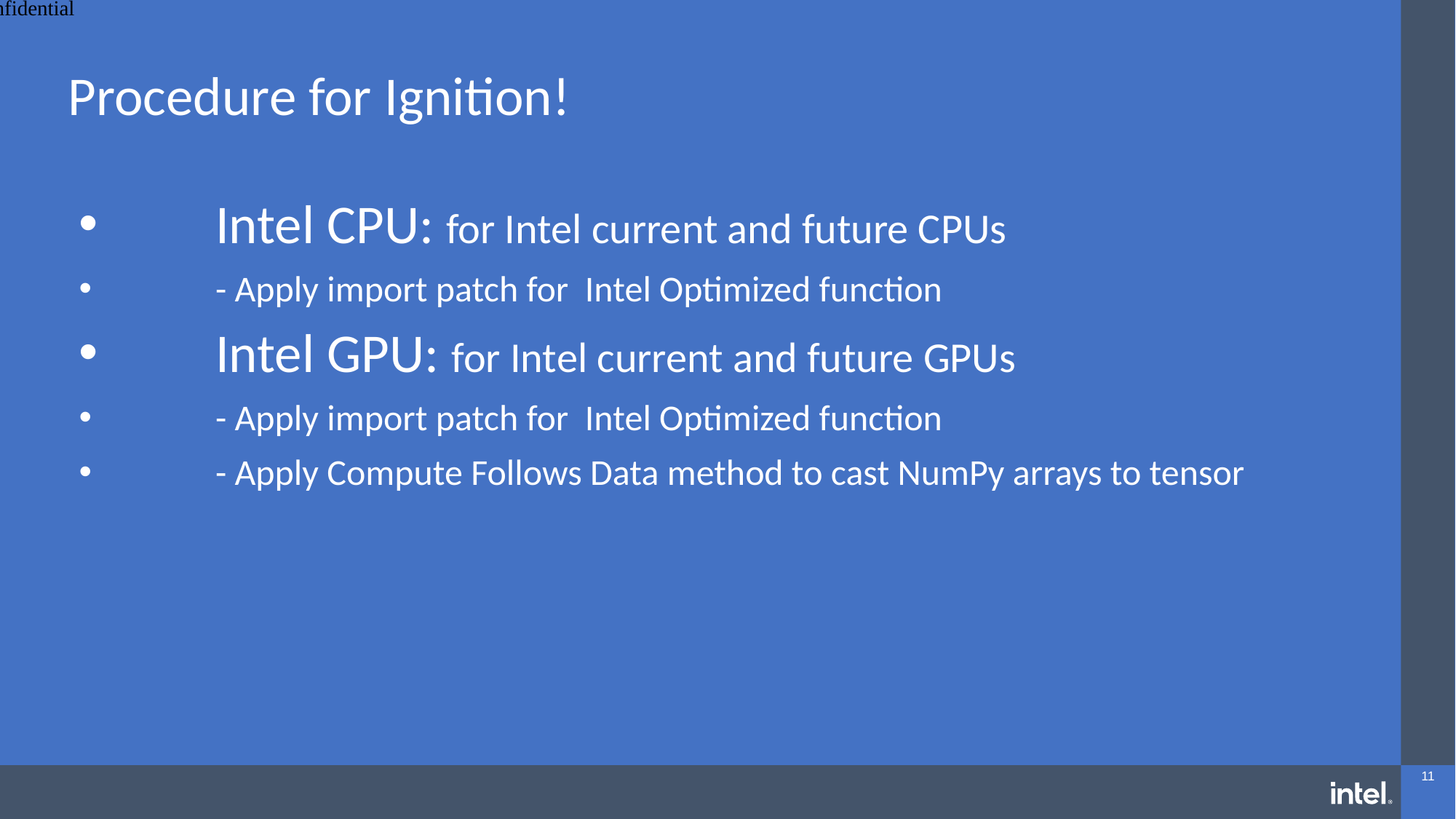

Intel Confidential
# Procedure for Ignition!
Intel CPU: for Intel current and future CPUs
- Apply import patch for  Intel Optimized function
Intel GPU: for Intel current and future GPUs
- Apply import patch for  Intel Optimized function
- Apply Compute Follows Data method to cast NumPy arrays to tensor